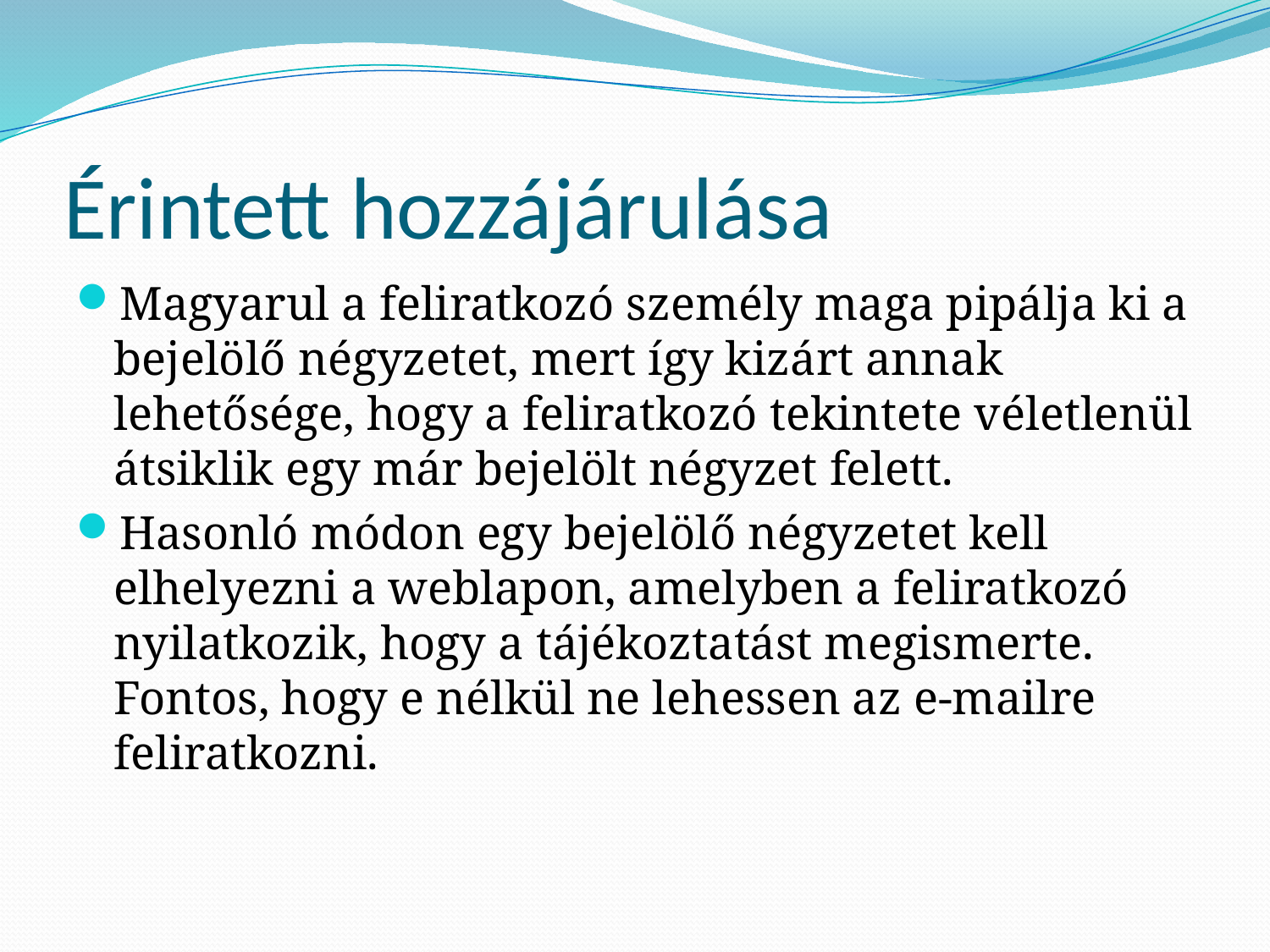

# Érintett hozzájárulása
Magyarul a feliratkozó személy maga pipálja ki a bejelölő négyzetet, mert így kizárt annak lehetősége, hogy a feliratkozó tekintete véletlenül átsiklik egy már bejelölt négyzet felett.
Hasonló módon egy bejelölő négyzetet kell elhelyezni a weblapon, amelyben a feliratkozó nyilatkozik, hogy a tájékoztatást megismerte. Fontos, hogy e nélkül ne lehessen az e-mailre feliratkozni.